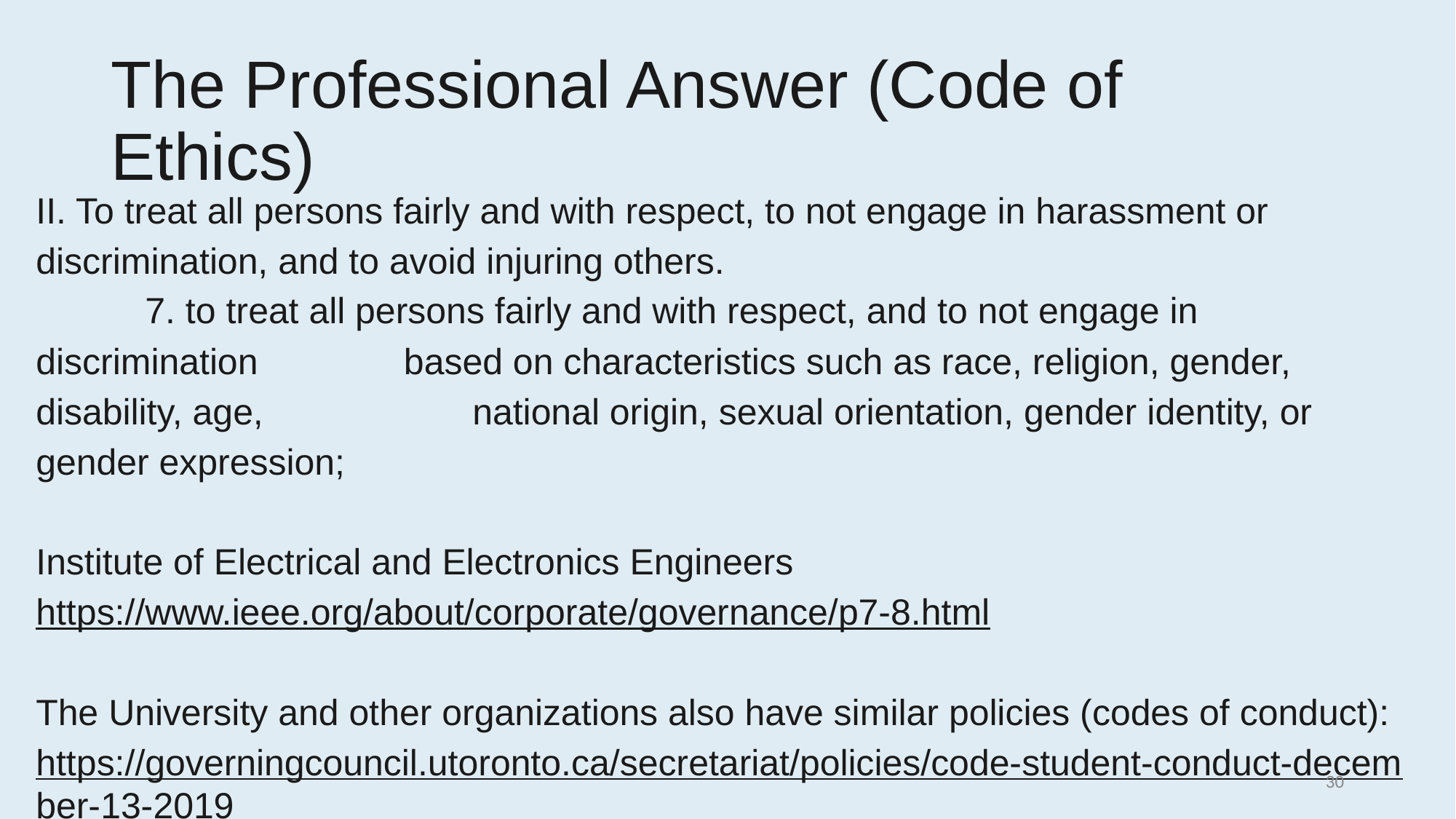

# The Professional Answer (Code of Ethics)
II. To treat all persons fairly and with respect, to not engage in harassment or discrimination, and to avoid injuring others.
	7. to treat all persons fairly and with respect, and to not engage in discrimination 	    based on characteristics such as race, religion, gender, disability, age, 	  	national origin, sexual orientation, gender identity, or gender expression;

Institute of Electrical and Electronics Engineers
https://www.ieee.org/about/corporate/governance/p7-8.html

The University and other organizations also have similar policies (codes of conduct):
https://governingcouncil.utoronto.ca/secretariat/policies/code-student-conduct-december-13-2019

30